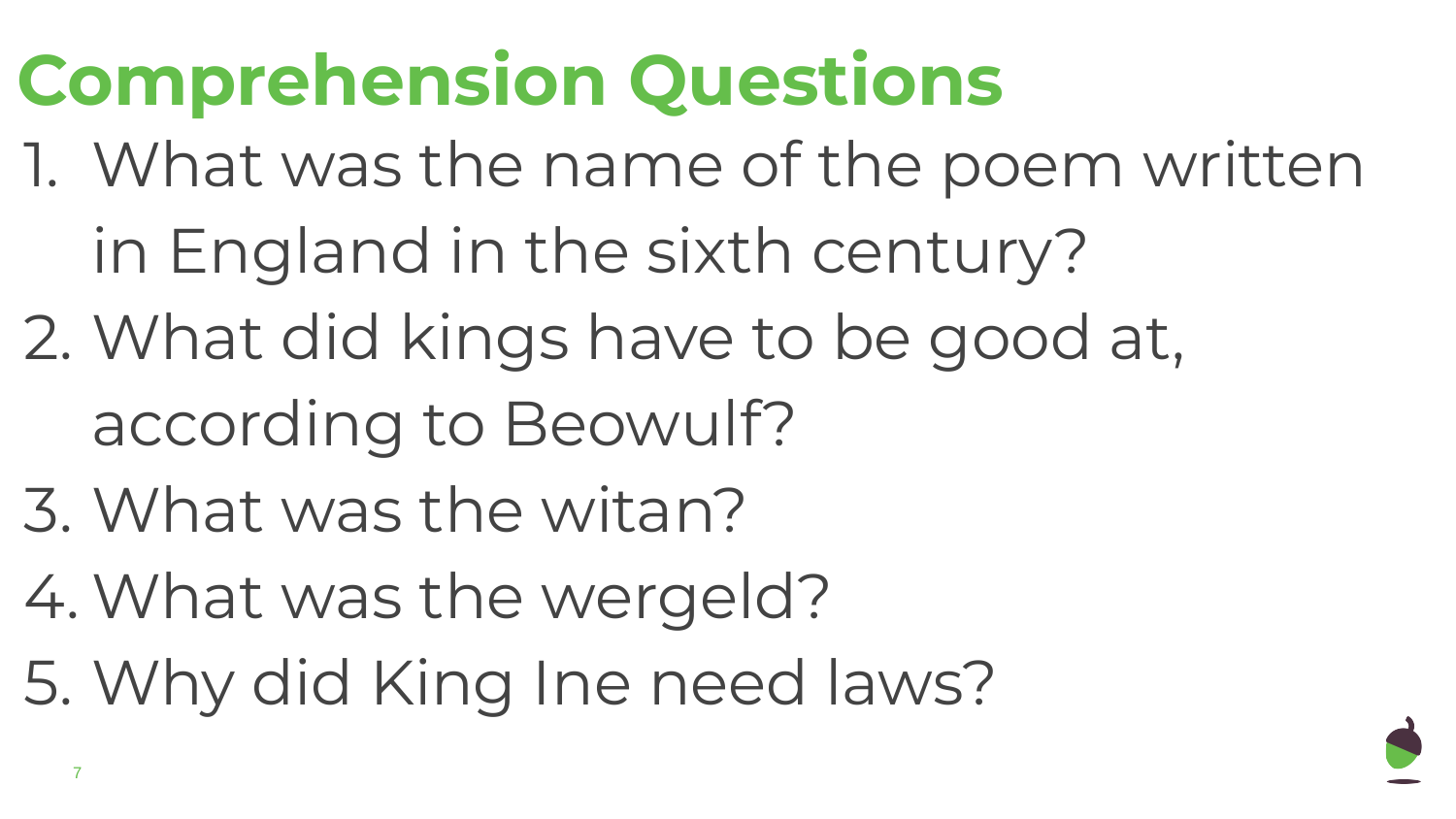

# Comprehension Questions
What was the name of the poem written in England in the sixth century?
What did kings have to be good at, according to Beowulf?
What was the witan?
What was the wergeld?
Why did King Ine need laws?

7